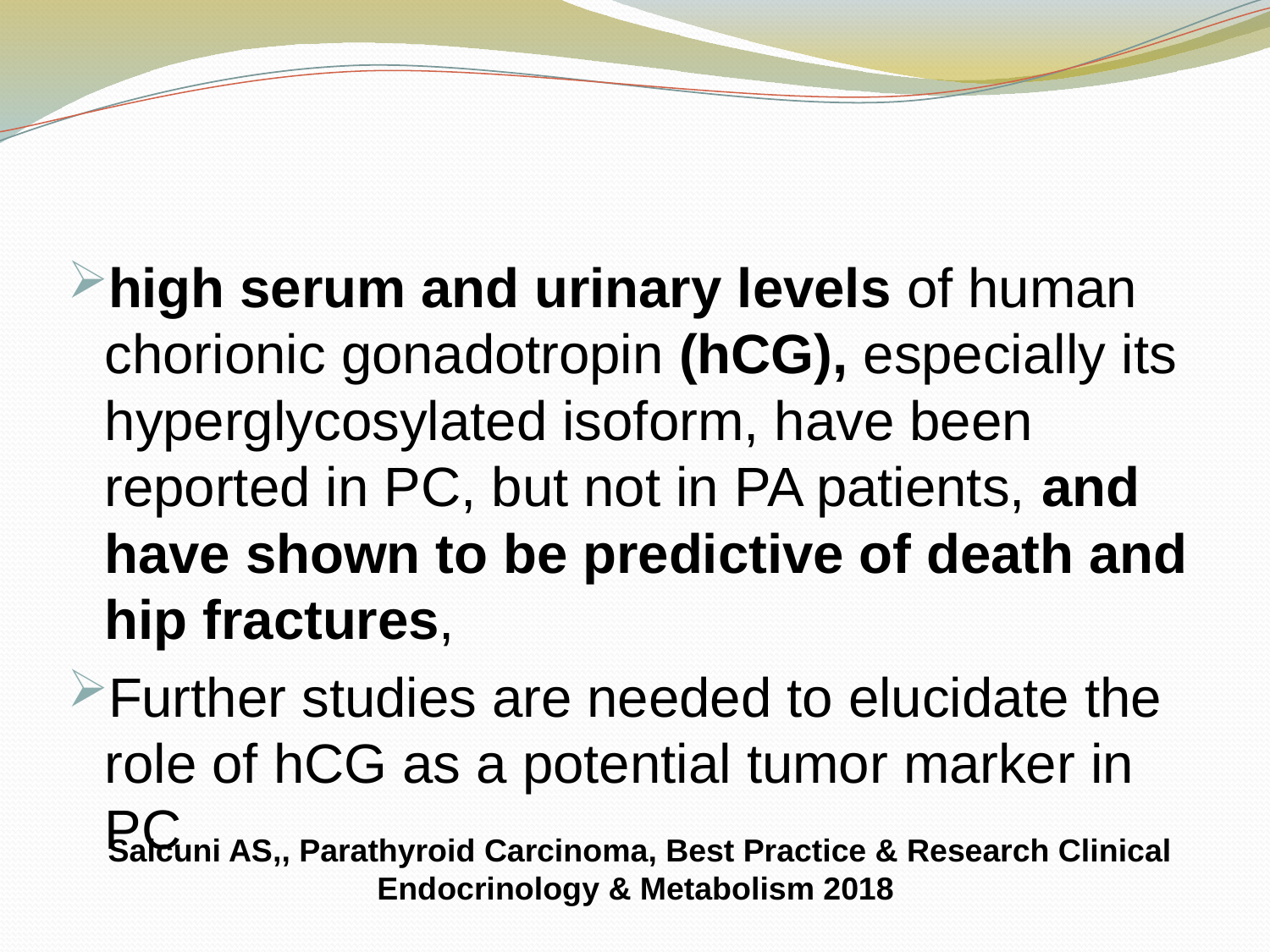

high serum and urinary levels of human chorionic gonadotropin (hCG), especially its hyperglycosylated isoform, have been reported in PC, but not in PA patients, and have shown to be predictive of death and hip fractures,
Further studies are needed to elucidate the role of hCG as a potential tumor marker in PC

Salcuni AS,, Parathyroid Carcinoma, Best Practice & Research Clinical Endocrinology & Metabolism 2018